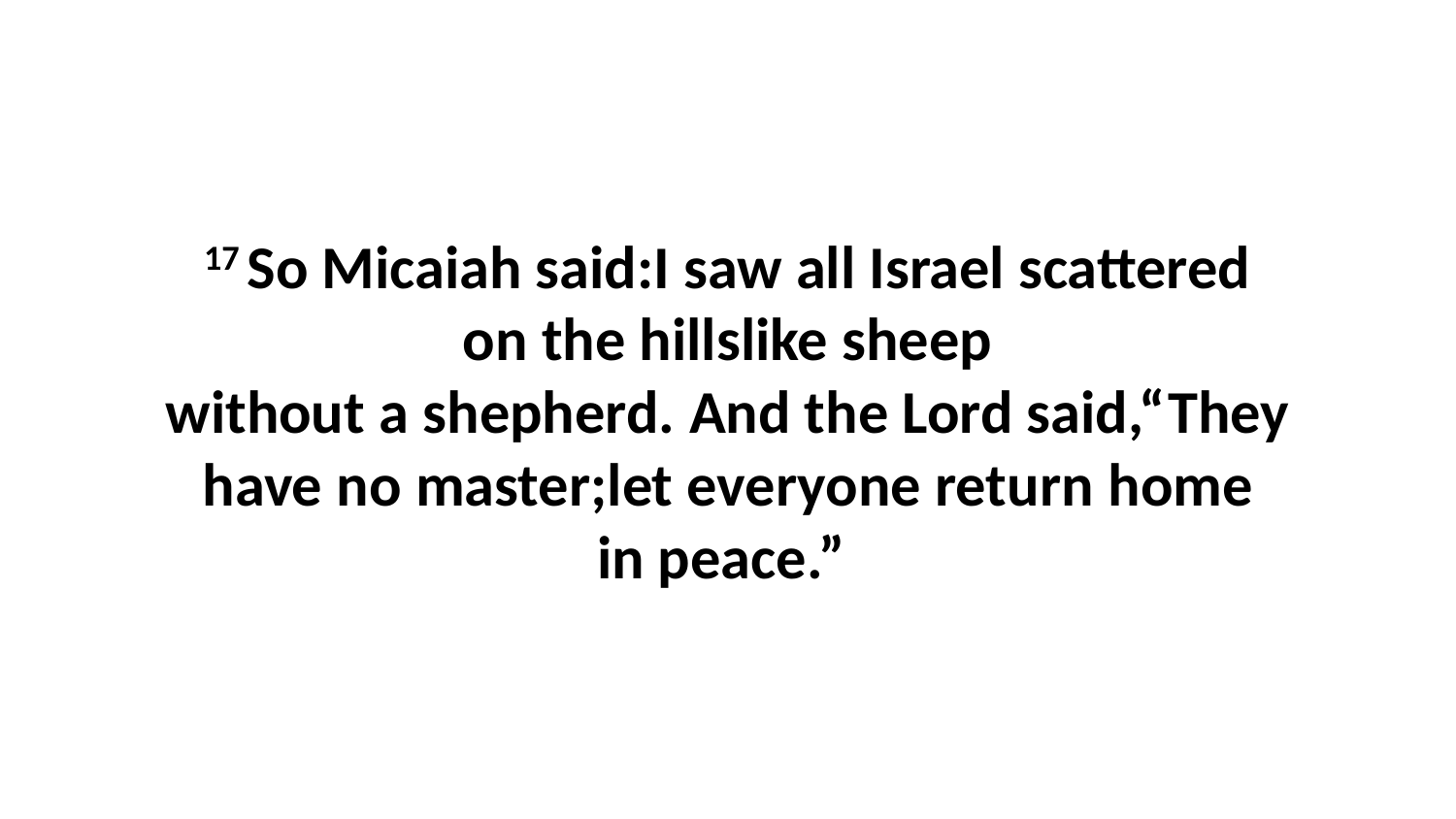

17 So Micaiah said:I saw all Israel scattered on the hillslike sheep without a shepherd. And the Lord said,“They have no master;let everyone return home in peace.”